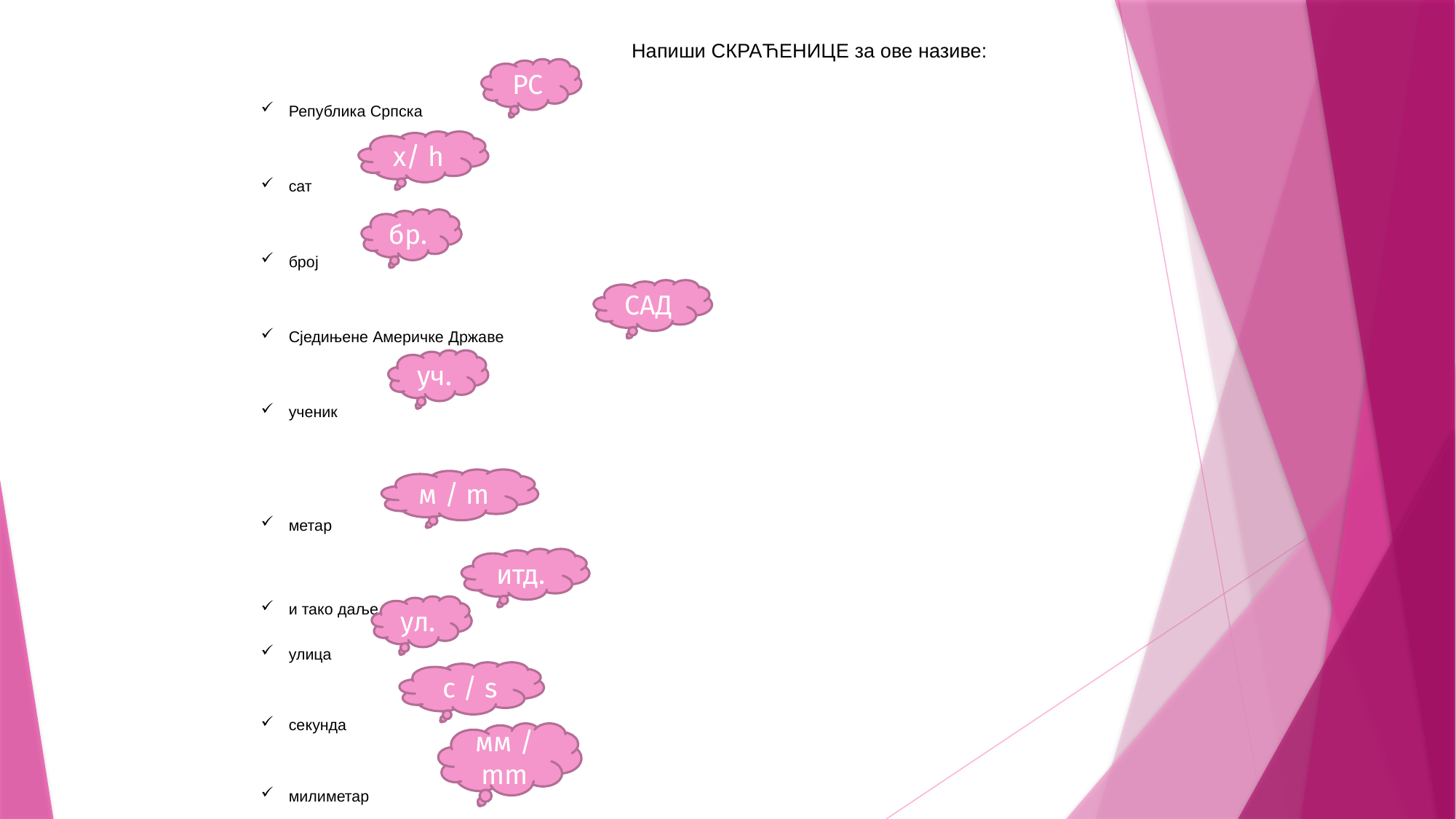

Напиши СКРАЋЕНИЦЕ за ове називе:

Република Српска

сат

број

Сједињене Америчке Државе

ученик

метар

и тако даље

улица

секунда

милиметар

РС
х/ h
бр.
САД
уч.
м / m
итд.
ул.
 с / s
мм / mm